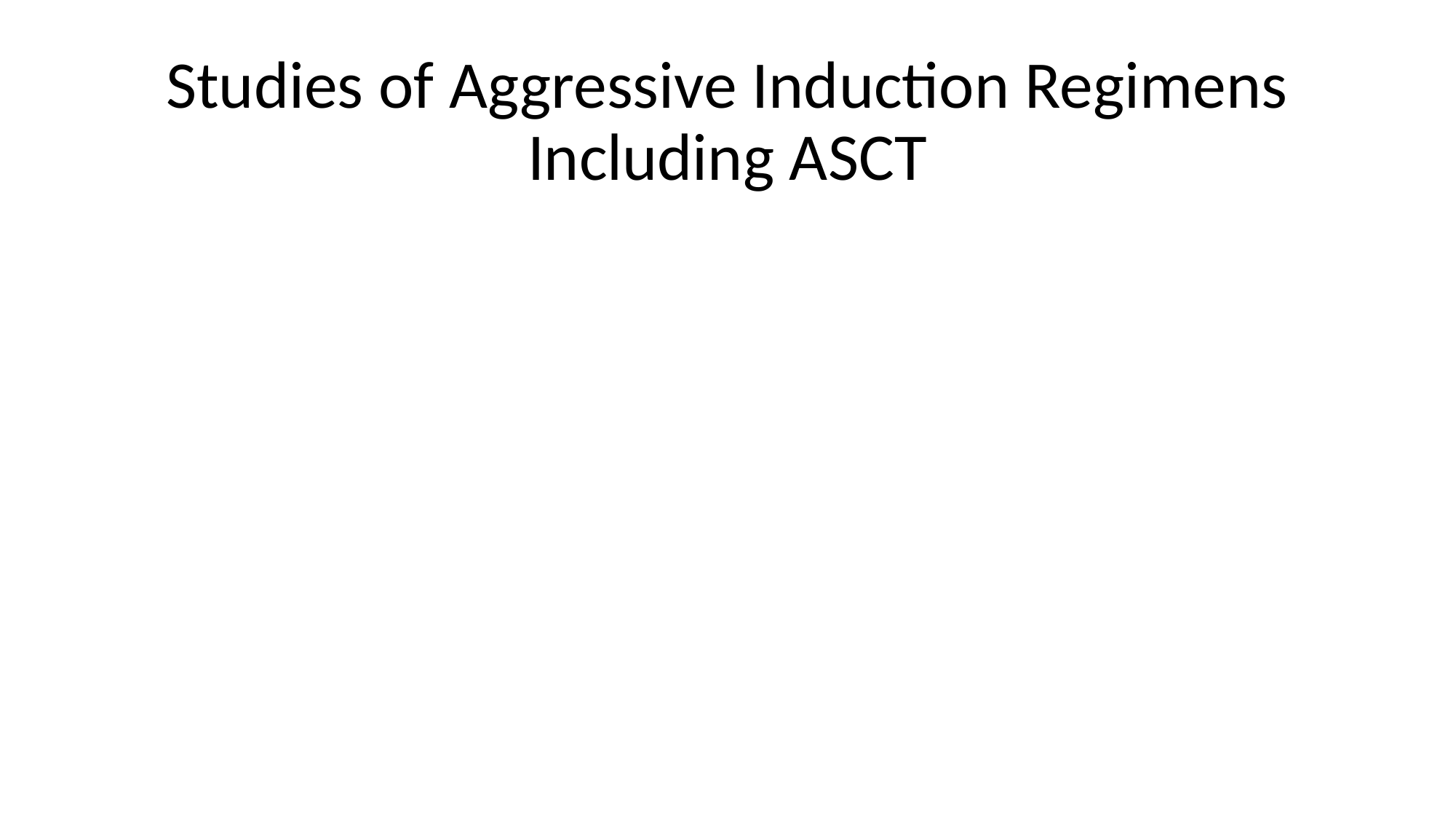

# Studies of Aggressive Induction Regimens Including ASCT